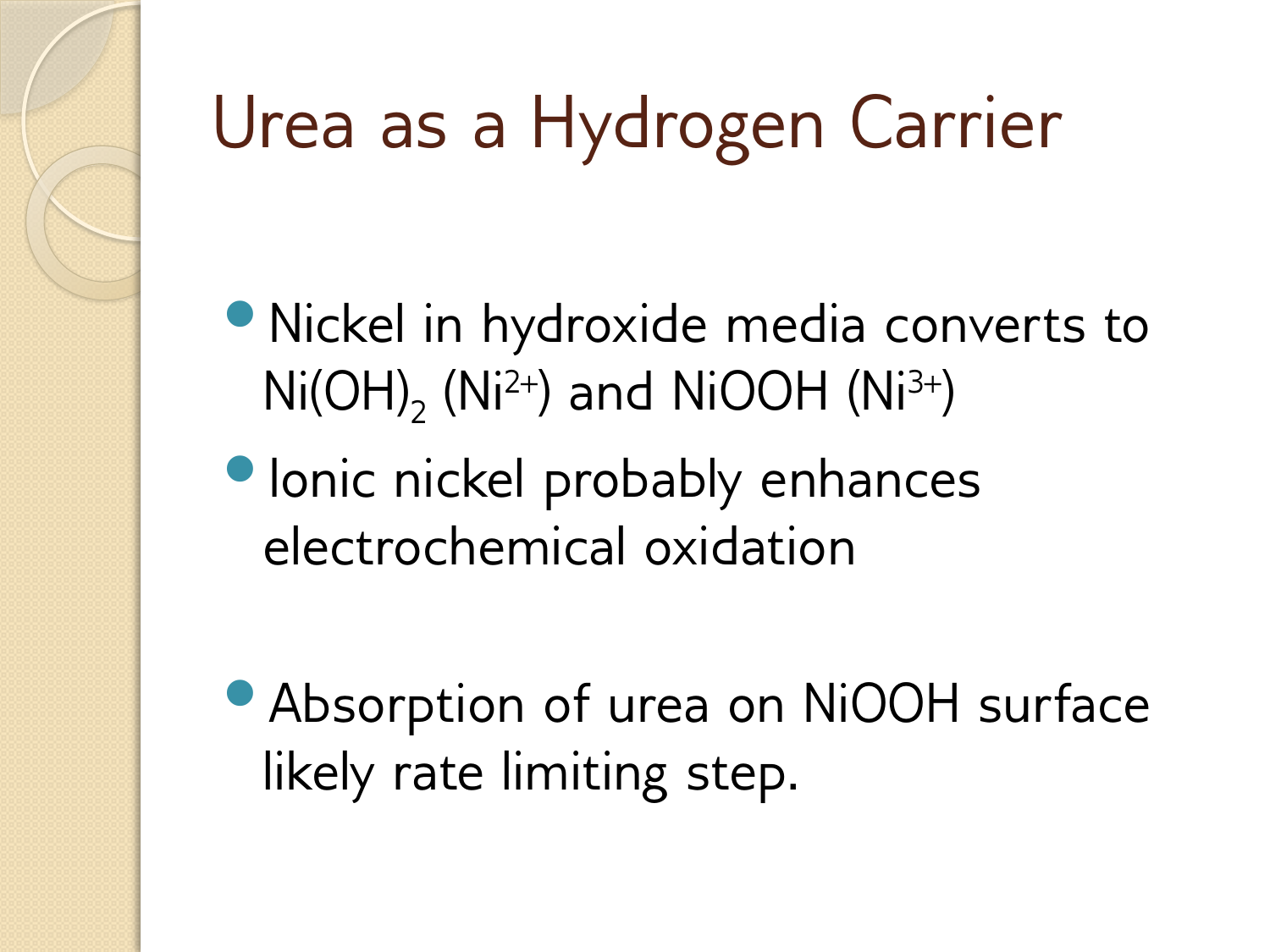

# Urea as a Hydrogen Carrier

Nickel in hydroxide media converts to Ni(OH)2 (Ni2+) and NiOOH (Ni3+)
Ionic nickel probably enhances electrochemical oxidation

Absorption of urea on NiOOH surface likely rate limiting step.